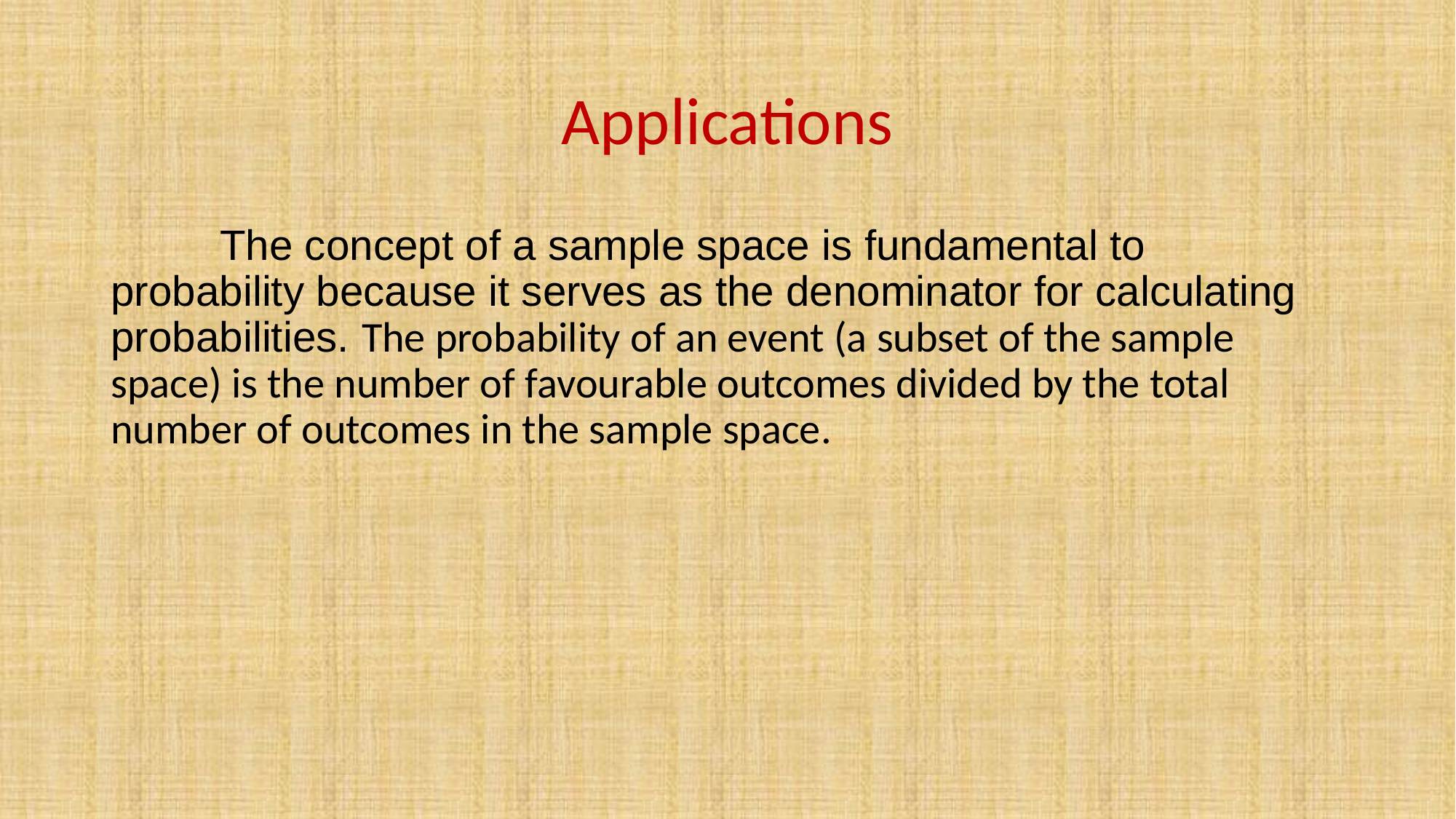

# Applications
	The concept of a sample space is fundamental to probability because it serves as the denominator for calculating probabilities. The probability of an event (a subset of the sample space) is the number of favourable outcomes divided by the total number of outcomes in the sample space.